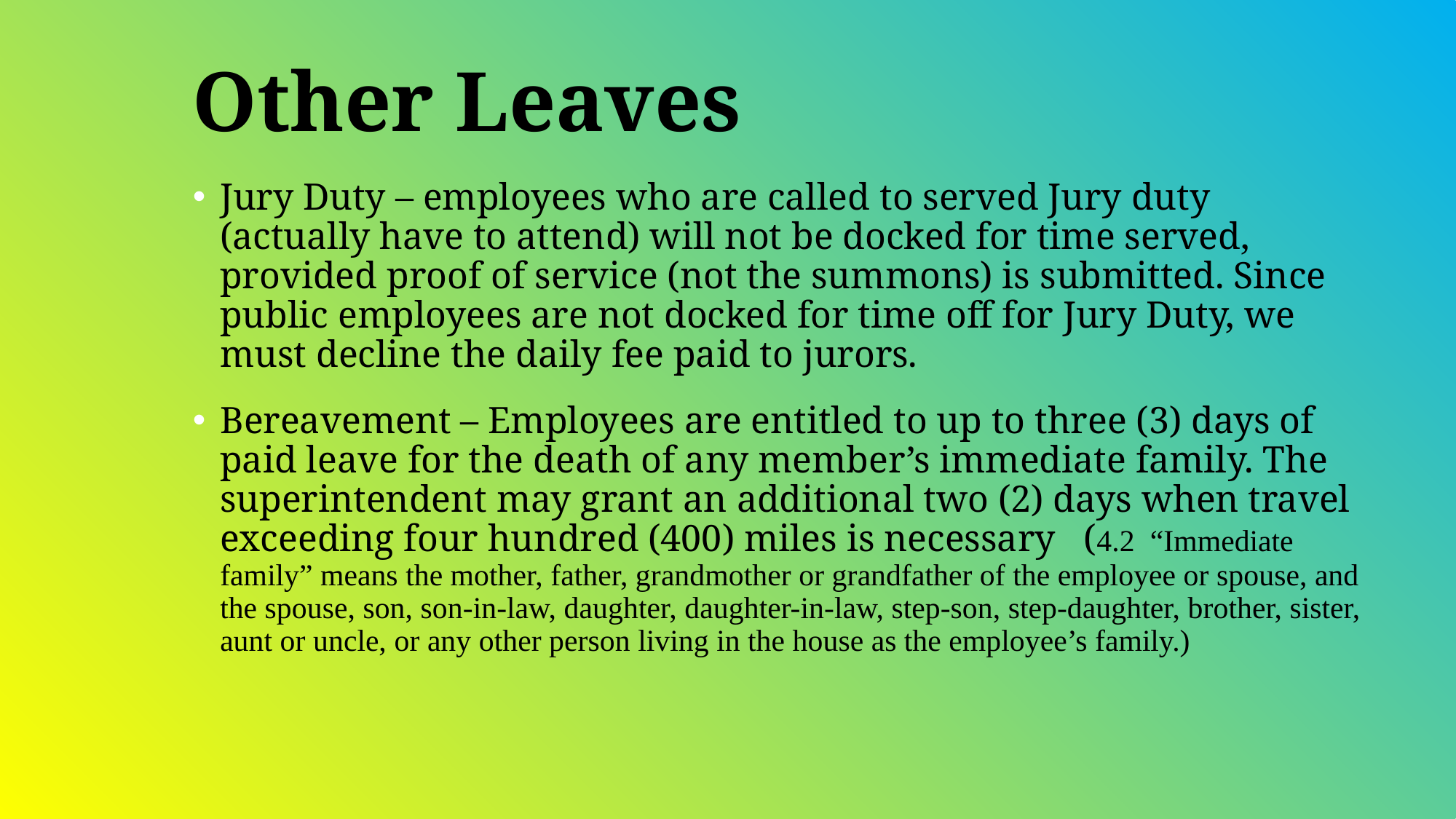

# Other Leaves
Jury Duty – employees who are called to served Jury duty (actually have to attend) will not be docked for time served, provided proof of service (not the summons) is submitted. Since public employees are not docked for time off for Jury Duty, we must decline the daily fee paid to jurors.
Bereavement – Employees are entitled to up to three (3) days of paid leave for the death of any member’s immediate family. The superintendent may grant an additional two (2) days when travel exceeding four hundred (400) miles is necessary   (4.2  “Immediate family” means the mother, father, grandmother or grandfather of the employee or spouse, and the spouse, son, son-in-law, daughter, daughter-in-law, step-son, step-daughter, brother, sister, aunt or uncle, or any other person living in the house as the employee’s family.)